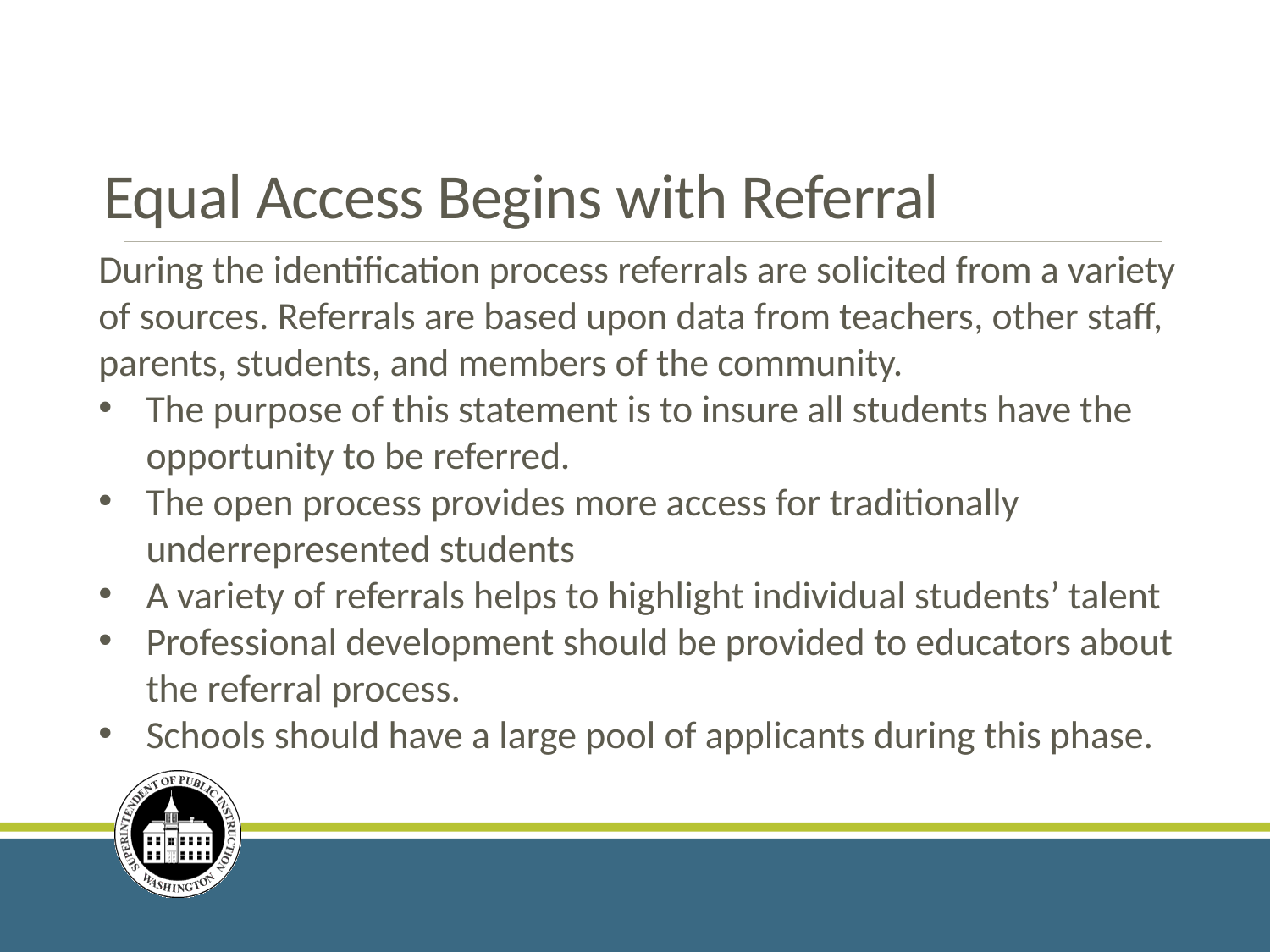

# Equal Access Begins with Referral
During the identification process referrals are solicited from a variety of sources. Referrals are based upon data from teachers, other staff, parents, students, and members of the community.
The purpose of this statement is to insure all students have the opportunity to be referred.
The open process provides more access for traditionally underrepresented students
A variety of referrals helps to highlight individual students’ talent
Professional development should be provided to educators about the referral process.
Schools should have a large pool of applicants during this phase.